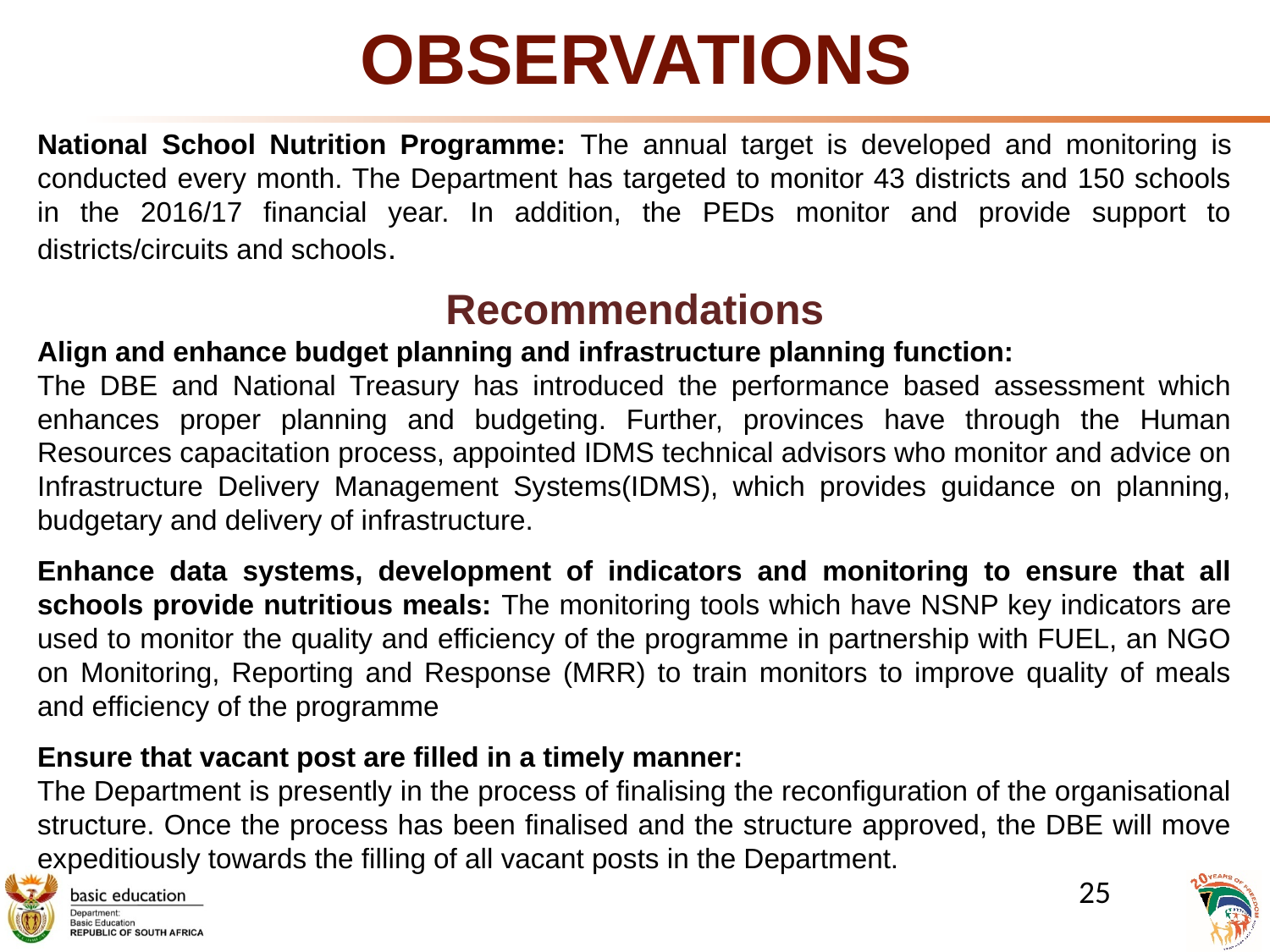

# OBSERVATIONS

National School Nutrition Programme: The annual target is developed and monitoring is conducted every month. The Department has targeted to monitor 43 districts and 150 schools in the 2016/17 financial year. In addition, the PEDs monitor and provide support to districts/circuits and schools.

Recommendations
Align and enhance budget planning and infrastructure planning function:
The DBE and National Treasury has introduced the performance based assessment which enhances proper planning and budgeting. Further, provinces have through the Human Resources capacitation process, appointed IDMS technical advisors who monitor and advice on Infrastructure Delivery Management Systems(IDMS), which provides guidance on planning, budgetary and delivery of infrastructure.

Enhance data systems, development of indicators and monitoring to ensure that all schools provide nutritious meals: The monitoring tools which have NSNP key indicators are used to monitor the quality and efficiency of the programme in partnership with FUEL, an NGO on Monitoring, Reporting and Response (MRR) to train monitors to improve quality of meals and efficiency of the programme

Ensure that vacant post are filled in a timely manner:
The Department is presently in the process of finalising the reconfiguration of the organisational structure. Once the process has been finalised and the structure approved, the DBE will move expeditiously towards the filling of all vacant posts in the Department.

25